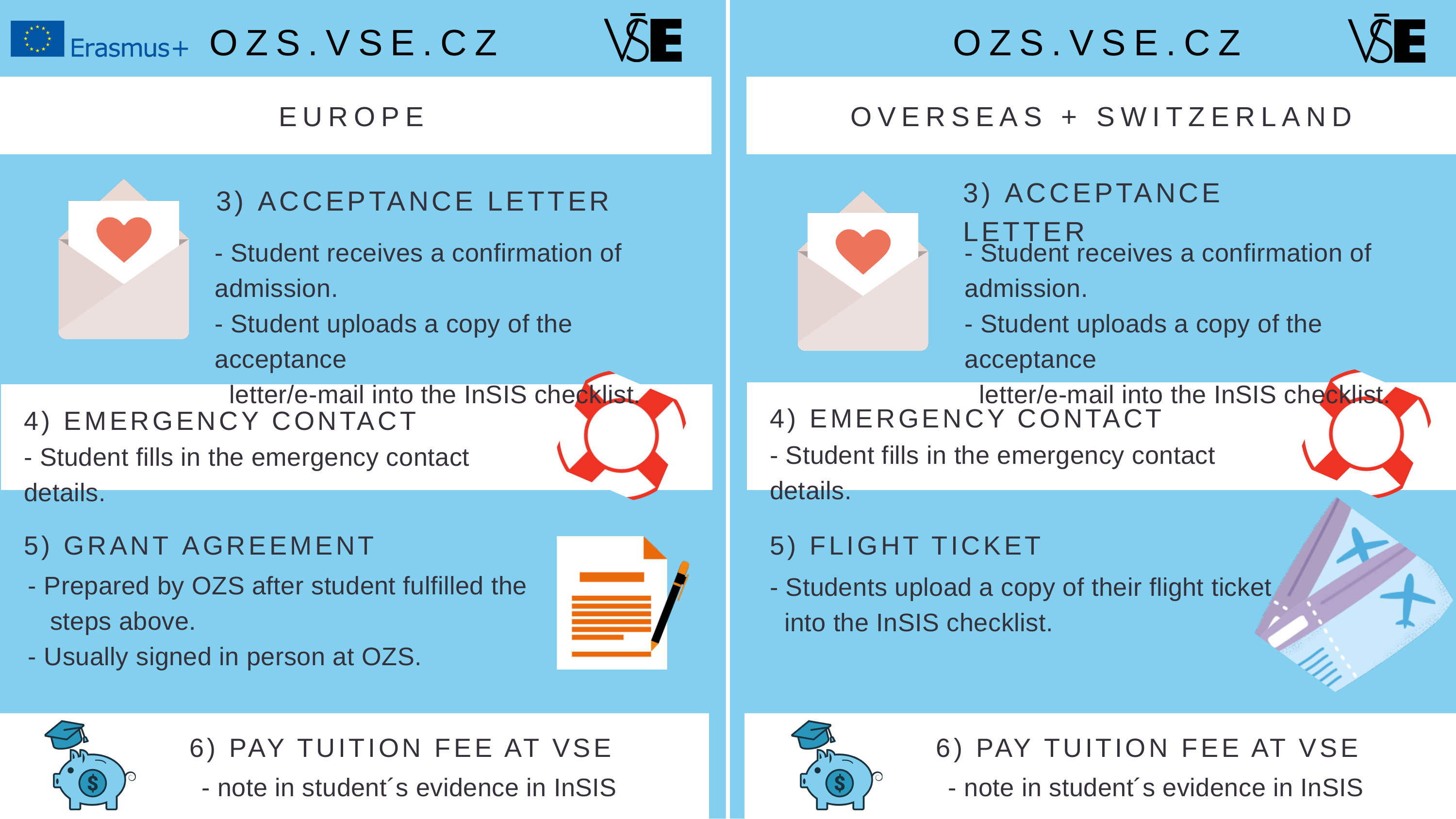

OZS.VSE.CZ
OZS.VSE.CZ

EUROPE
OVERSEAS + SWITZERLAND
3) ACCEPTANCE LETTER
3) ACCEPTANCE LETTER

- Student receives a confirmation of admission.
- Student uploads a copy of the acceptance
  letter/e-mail into the InSIS checklist.
- Student receives a confirmation of admission.
- Student uploads a copy of the acceptance
  letter/e-mail into the InSIS checklist.

4) EMERGENCY CONTACT
4) EMERGENCY CONTACT
4) EMERGENCY CONTACT
- Student fills in the emergency contact details.
- Student fills in the emergency contact details.
5) GRANT AGREEMENT
5) FLIGHT TICKET

- Prepared by OZS after student fulfilled the
   steps above.
- Usually signed in person at OZS.
- Students upload a copy of their flight ticket
  into the InSIS checklist.

6) PAY TUITION FEE AT VSE
6) PAY TUITION FEE AT VSE
- note in student´s evidence in InSIS
- note in student´s evidence in InSIS